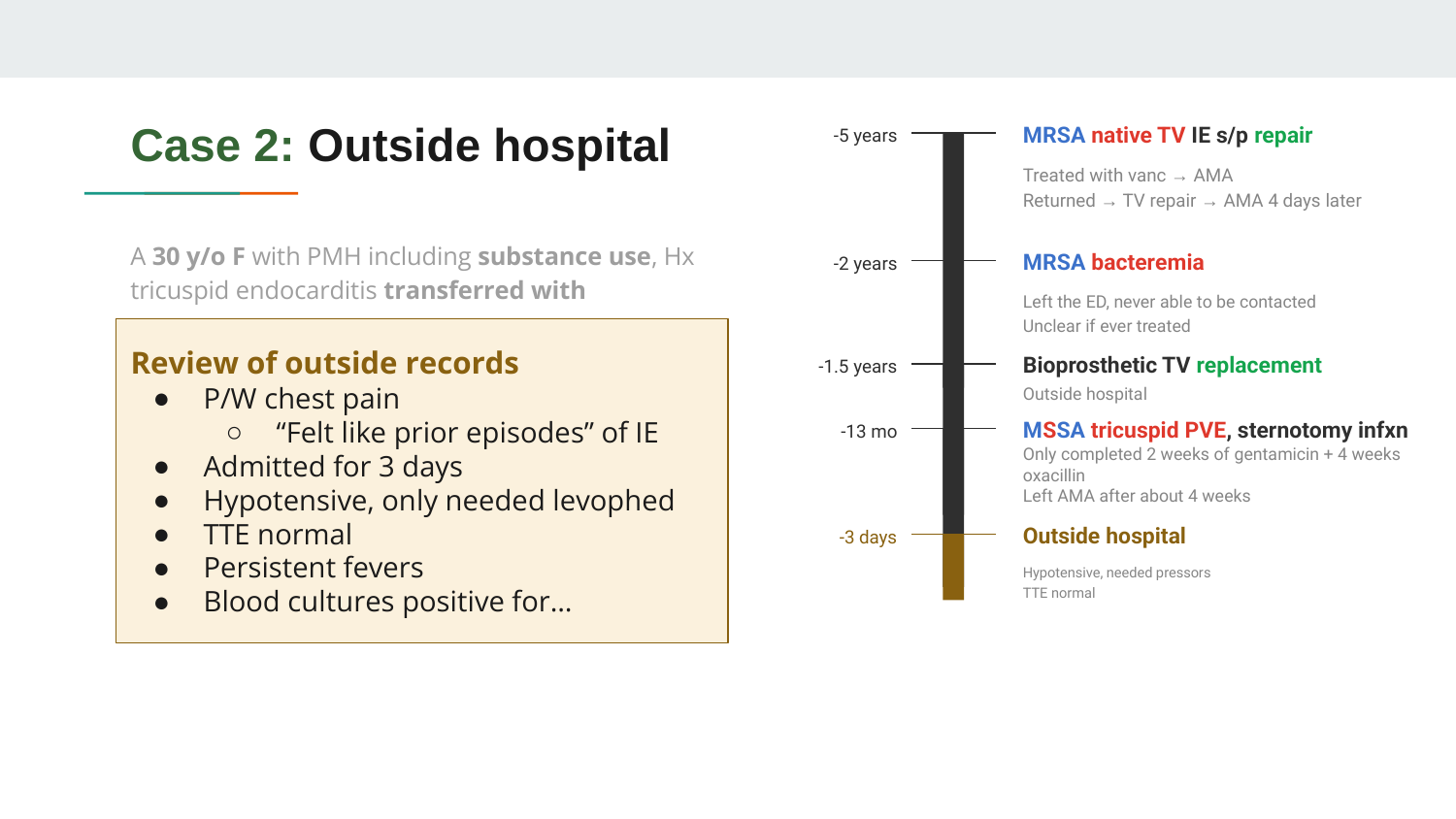

# Case 2: Outside hospital
MRSA native TV IE s/p repair
-5 years

Treated with vanc → AMA
Returned → TV repair → AMA 4 days later
A 30 y/o F with PMH including substance use, Hx tricuspid endocarditis transferred with
MRSA bacteremia
-2 years

Left the ED, never able to be contacted
Unclear if ever treated
Review of outside records
P/W chest pain
“Felt like prior episodes” of IE
Admitted for 3 days
Hypotensive, only needed levophed
TTE normal
Persistent fevers
Blood cultures positive for…
Bioprosthetic TV replacement

-1.5 years

Outside hospital
MSSA tricuspid PVE, sternotomy infxn
-13 mo

Only completed 2 weeks of gentamicin + 4 weeks oxacillin
Left AMA after about 4 weeks
Outside hospital
-3 days

Hypotensive, needed pressors
TTE normal